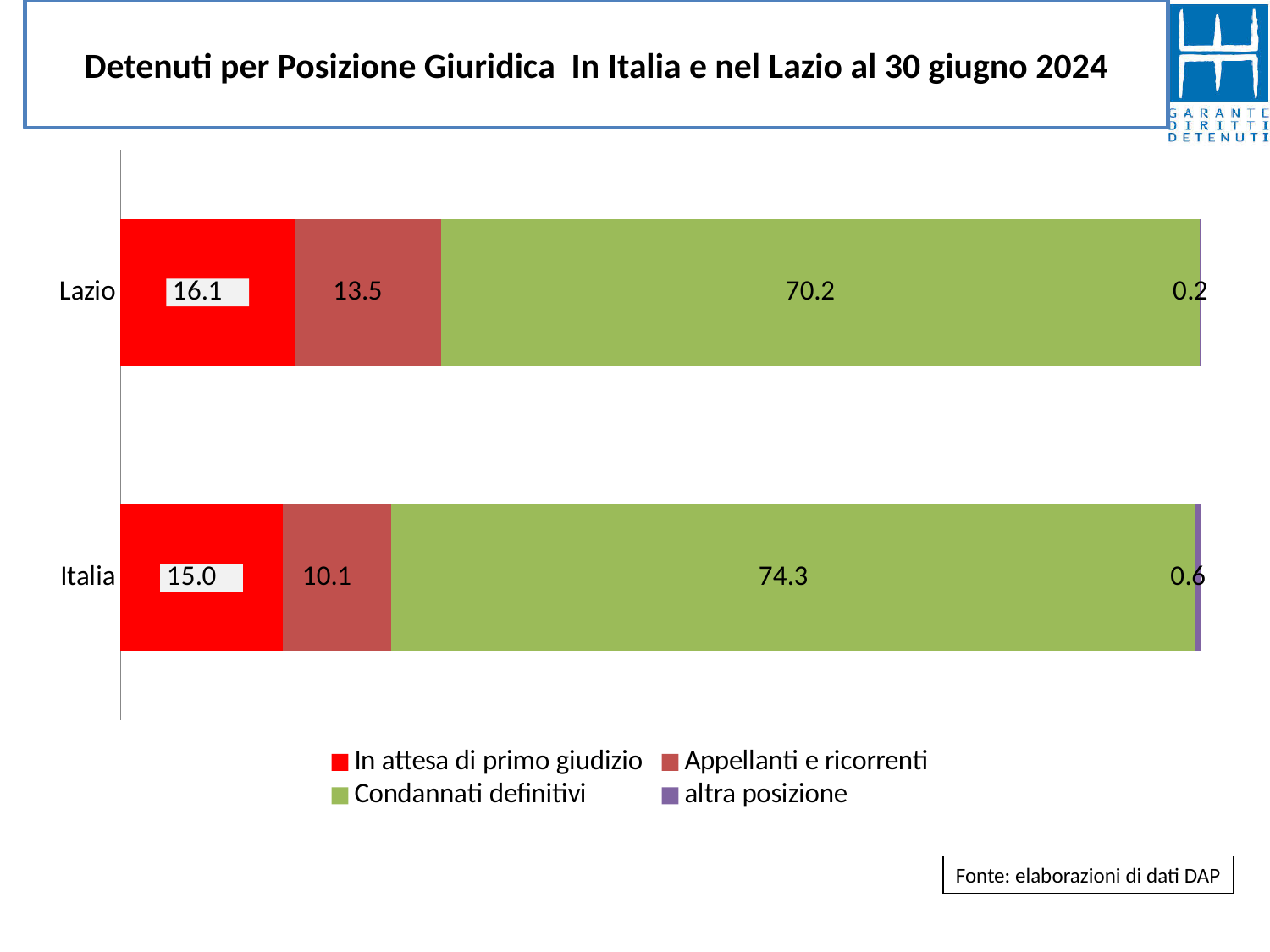

# Detenuti per Posizione Giuridica  In Italia e nel Lazio al 30 giugno 2024

### Chart

| Category | In attesa di primo giudizio | Appellanti e ricorrenti | Condannati definitivi | altra posizione |
|---|---|---|---|---|
| Lazio | 16.11667648791986 | 13.538597525044196 | 70.18267530936949 | 0.16205067766647024 |
| Italia | 14.985361093038385 | 10.08783344176968 | 74.33474300585556 | 0.5920624593363695 |
Fonte: elaborazioni di dati DAP